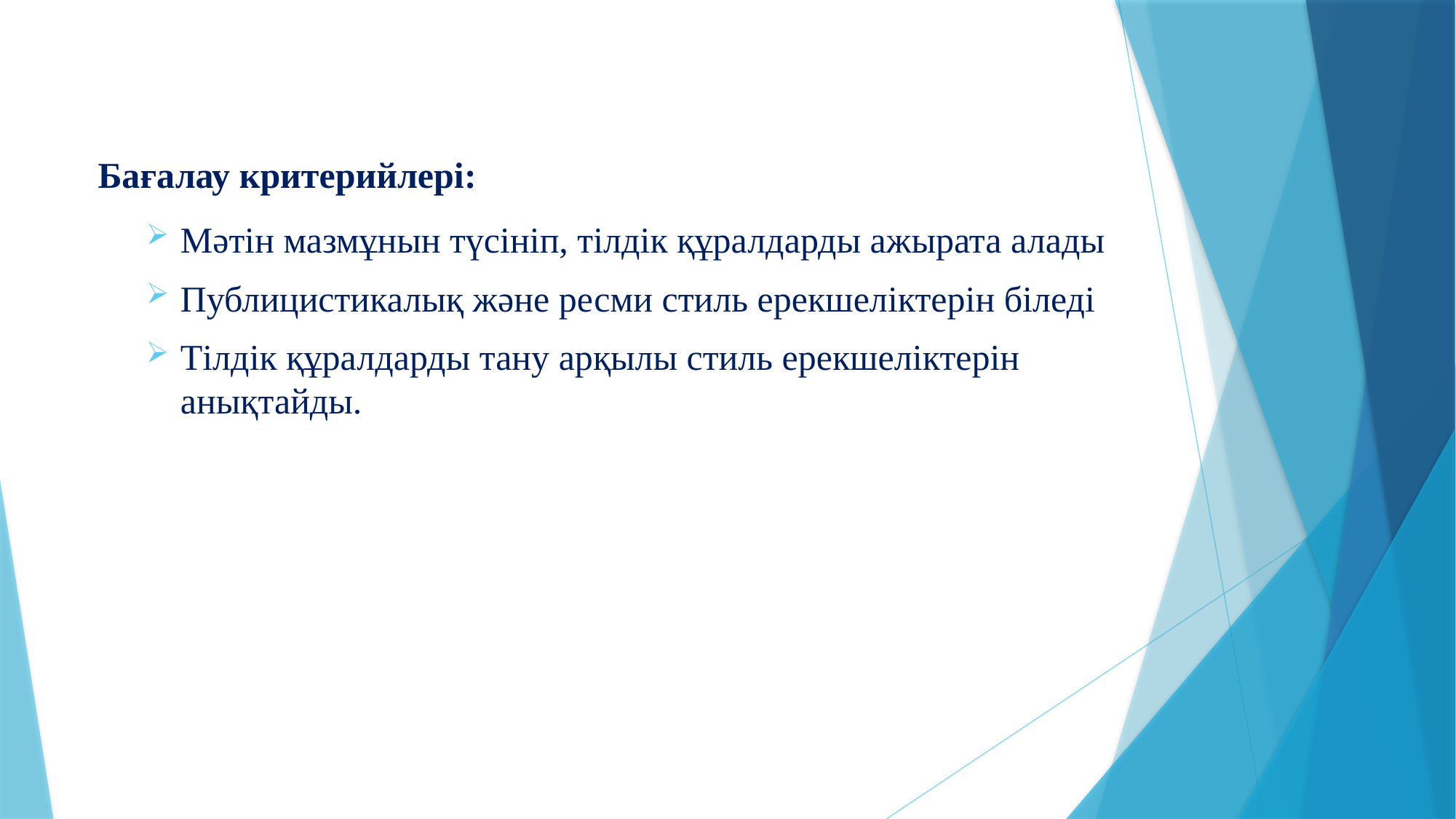

Бағалау критерийлері:
Мәтін мазмұнын түсініп, тілдік құралдарды ажырата алады
Публицистикалық және ресми стиль ерекшеліктерін біледі
Тілдік құралдарды тану арқылы стиль ерекшеліктерін анықтайды.